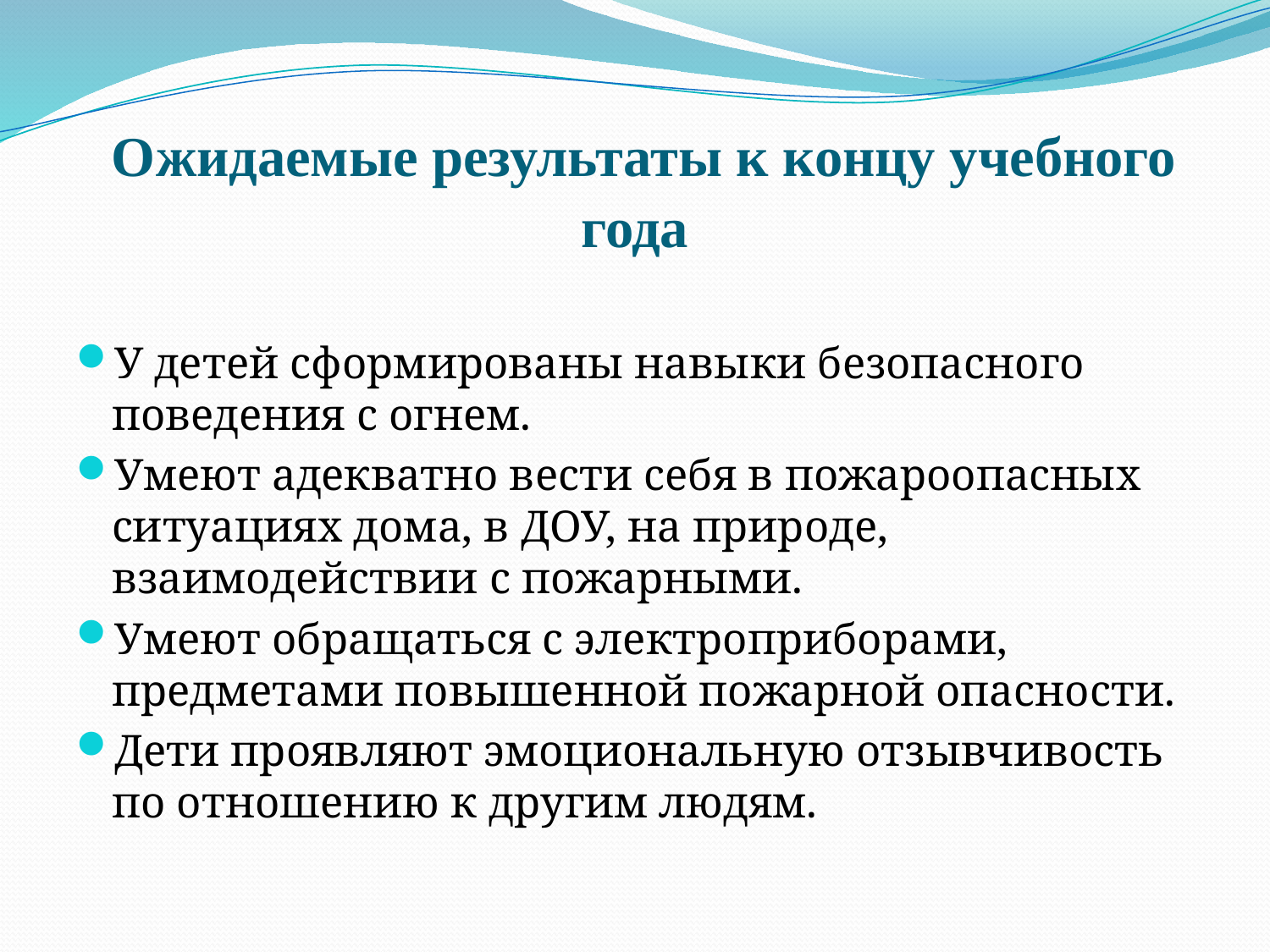

# Ожидаемые результаты к концу учебного года

У детей сформированы навыки безопасного поведения с огнем.
Умеют адекватно вести себя в пожароопасных ситуациях дома, в ДОУ, на природе, взаимодействии с пожарными.
Умеют обращаться с электроприборами, предметами повышенной пожарной опасности.
Дети проявляют эмоциональную отзывчивость по отношению к другим людям.